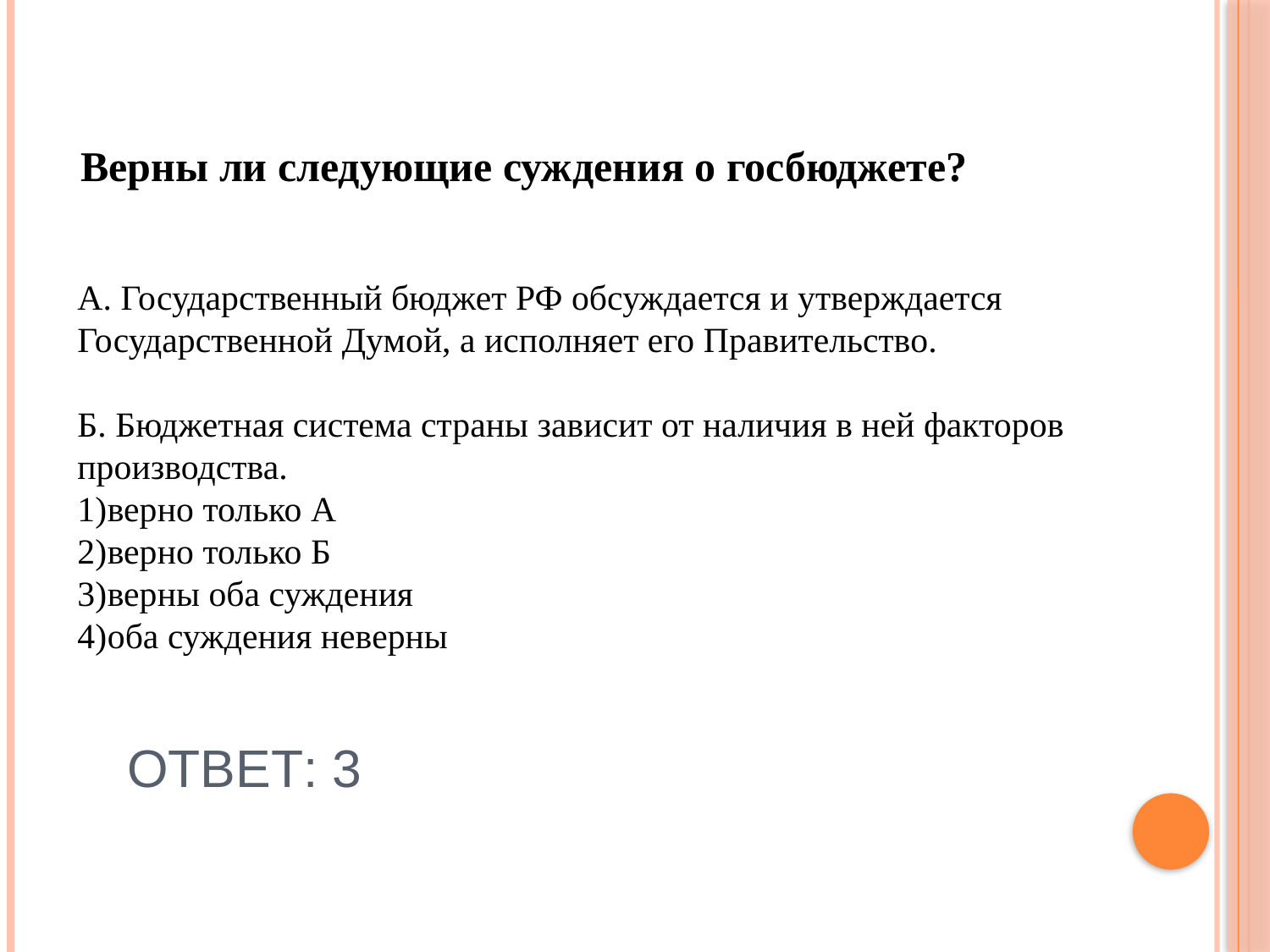

Верны ли следующие суждения о госбюджете?

А. Государственный бюджет РФ обсуждается и утверждается Государственной Думой, а исполняет его Правительство.

Б. Бюджетная система страны зависит от наличия в ней факторов производства.
верно только А
верно только Б
верны оба суждения
оба суждения неверны
# Ответ: 3